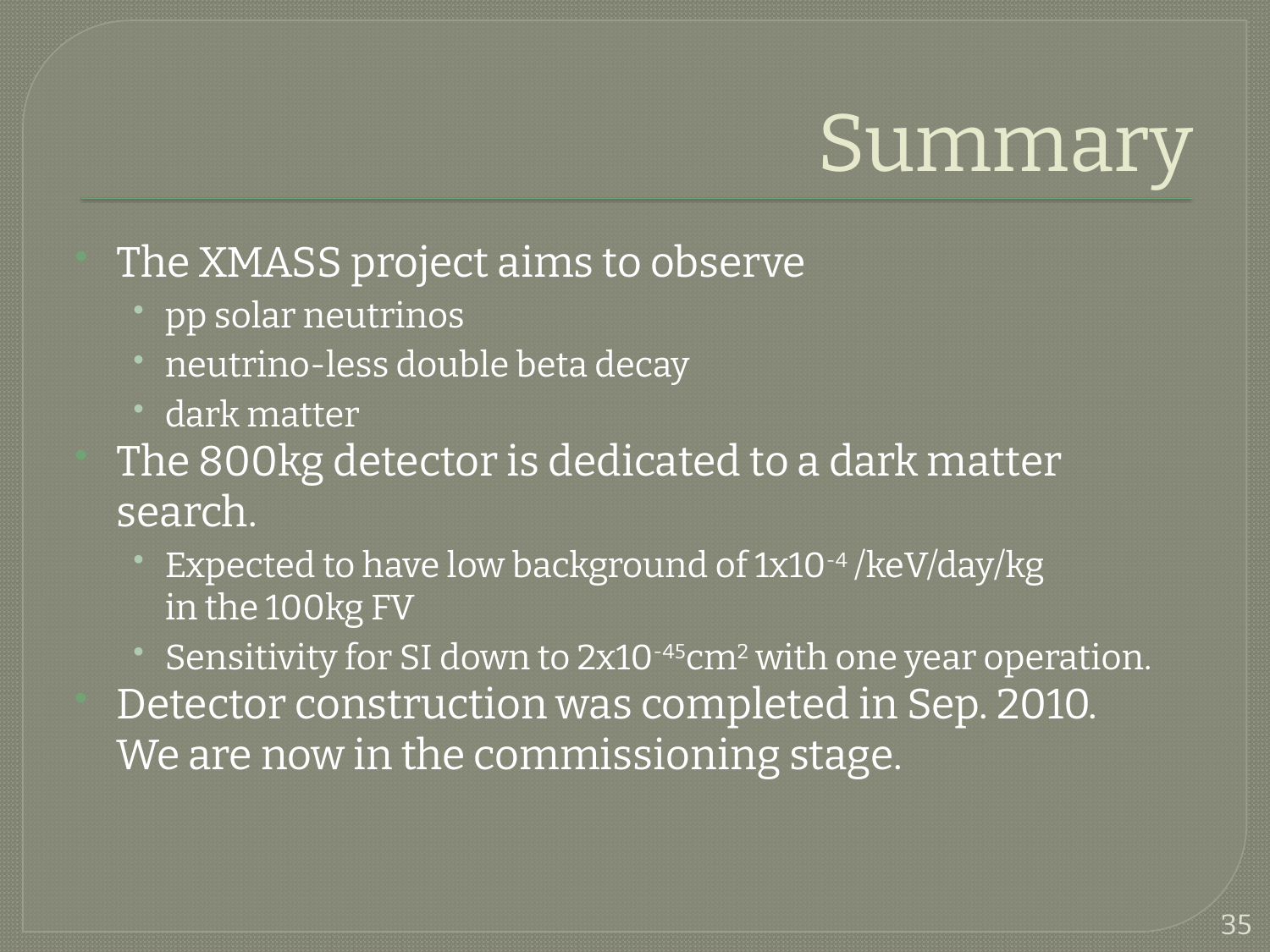

# Summary
The XMASS project aims to observe
pp solar neutrinos
neutrino-less double beta decay
dark matter
The 800kg detector is dedicated to a dark matter search.
Expected to have low background of 1x10-4 /keV/day/kg
in the 100kg FV
Sensitivity for SI down to 2x10-45cm2 with one year operation.
Detector construction was completed in Sep. 2010.
We are now in the commissioning stage.

35